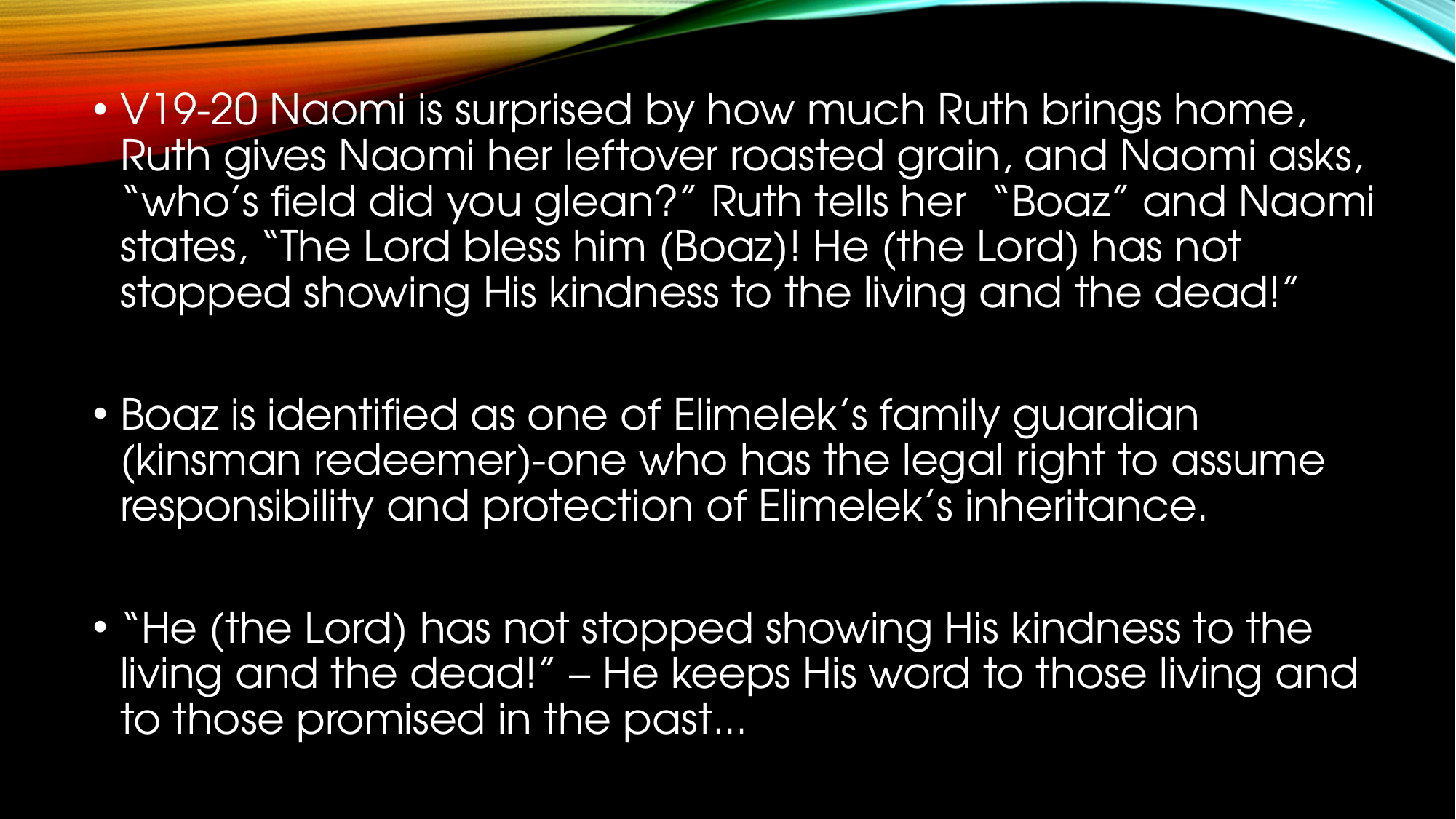

V19-20 Naomi is surprised by how much Ruth brings home, Ruth gives Naomi her leftover roasted grain, and Naomi asks, “who’s field did you glean?” Ruth tells her  “Boaz” and Naomi states, “The Lord bless him (Boaz)! He (the Lord) has not stopped showing His kindness to the living and the dead!”

Boaz is identified as one of Elimelek’s family guardian (kinsman redeemer)-one who has the legal right to assume responsibility and protection of Elimelek’s inheritance.

“He (the Lord) has not stopped showing His kindness to the living and the dead!” – He keeps His word to those living and to those promised in the past...